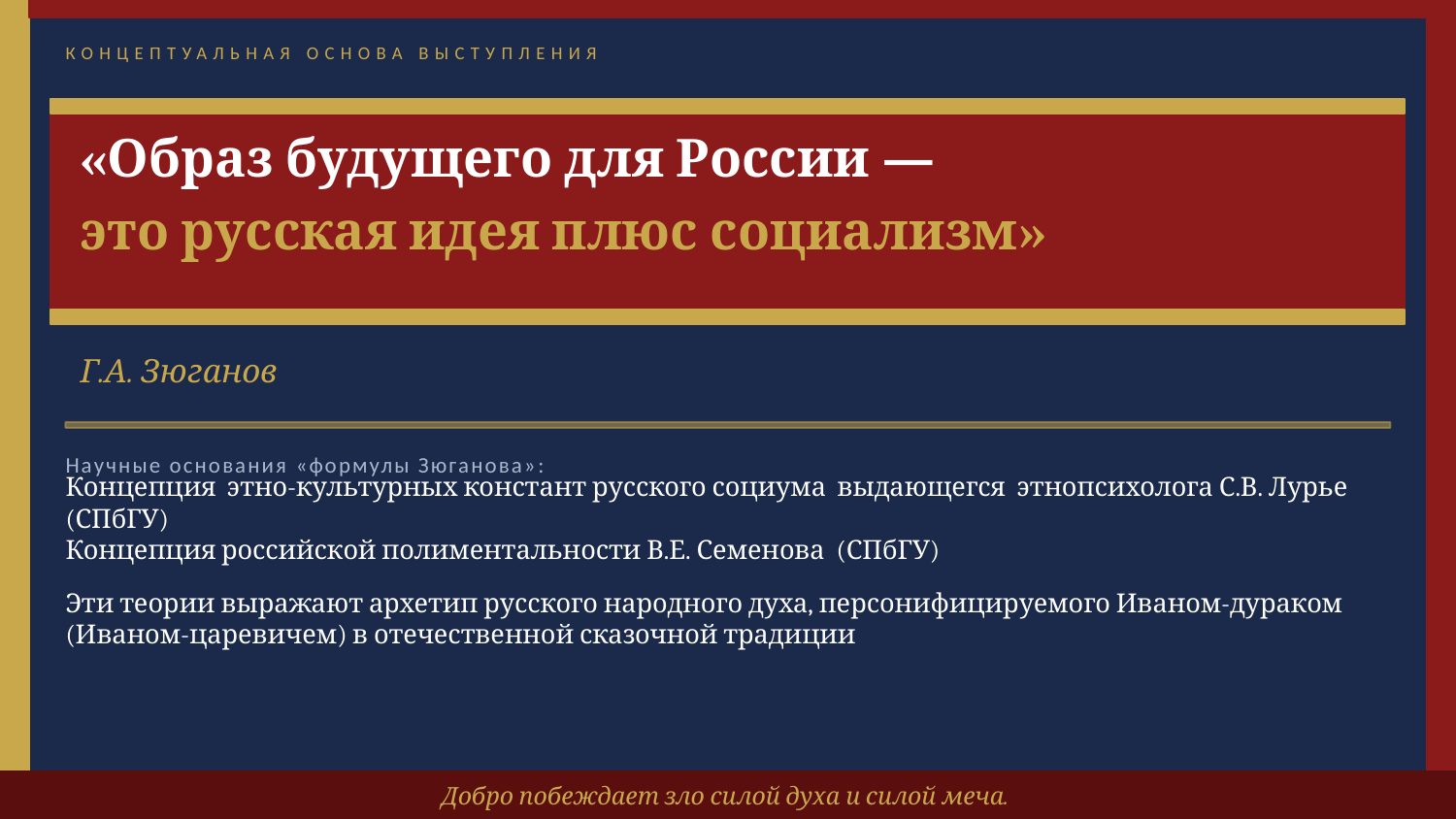

КОНЦЕПТУАЛЬНАЯ ОСНОВА ВЫСТУПЛЕНИЯ

«Образ будущего для России —
это русская идея плюс социализм»

Г.А. Зюганов

Научные основания «формулы Зюганова»:
Концепция  этно-культурных констант русского социума  выдающегся  этнопсихолога С.В. Лурье (СПбГУ)
Концепция российской полиментальности В.Е. Семенова  (СПбГУ)

Эти теории выражают архетип русского народного духа, персонифицируемого Иваном-дураком (Иваном-царевичем) в отечественной сказочной традиции

Добро побеждает зло силой духа и силой меча.